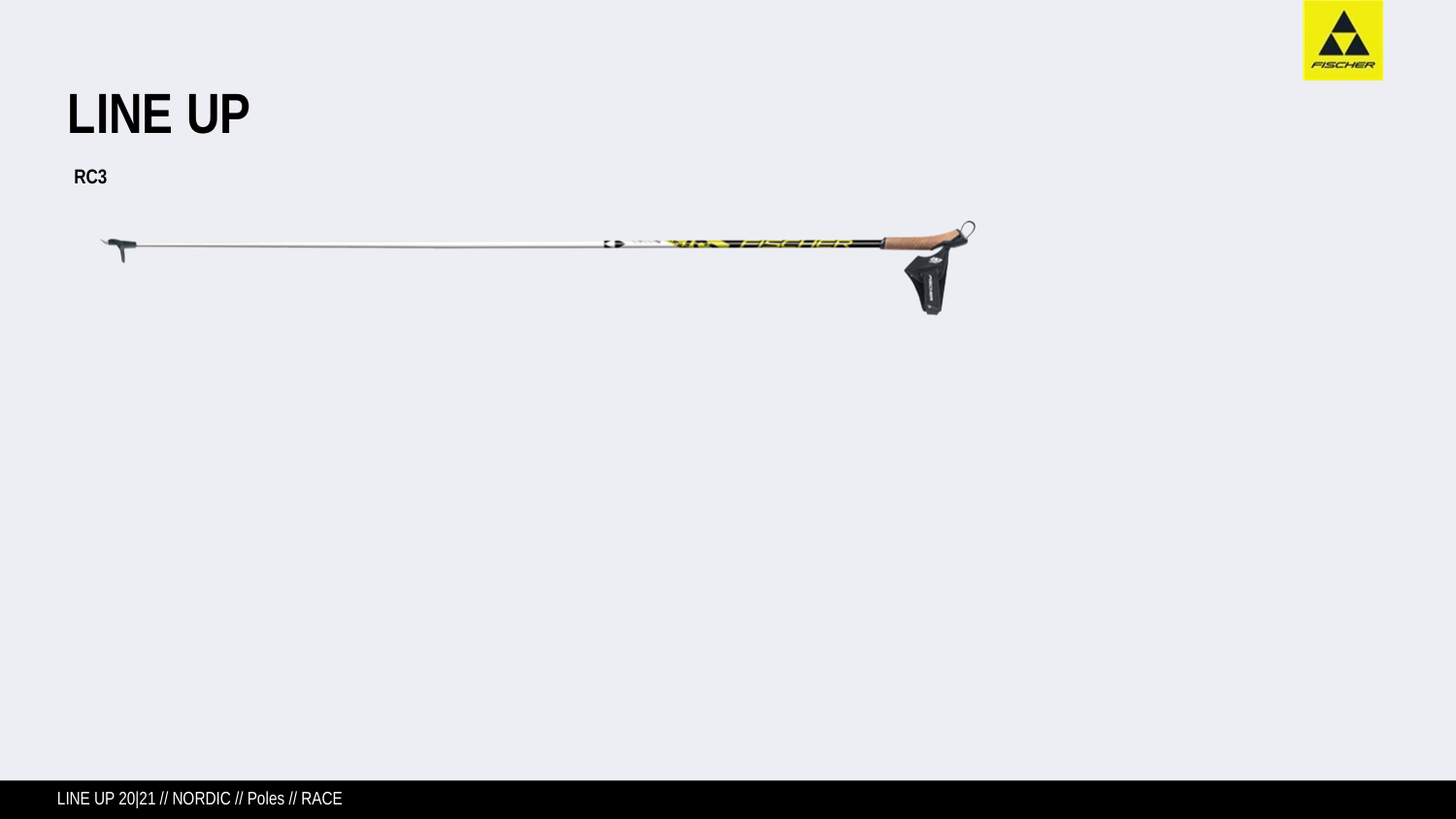

# LINE UP
RC3

LINE UP 20|21 // NORDIC // Poles // RACE